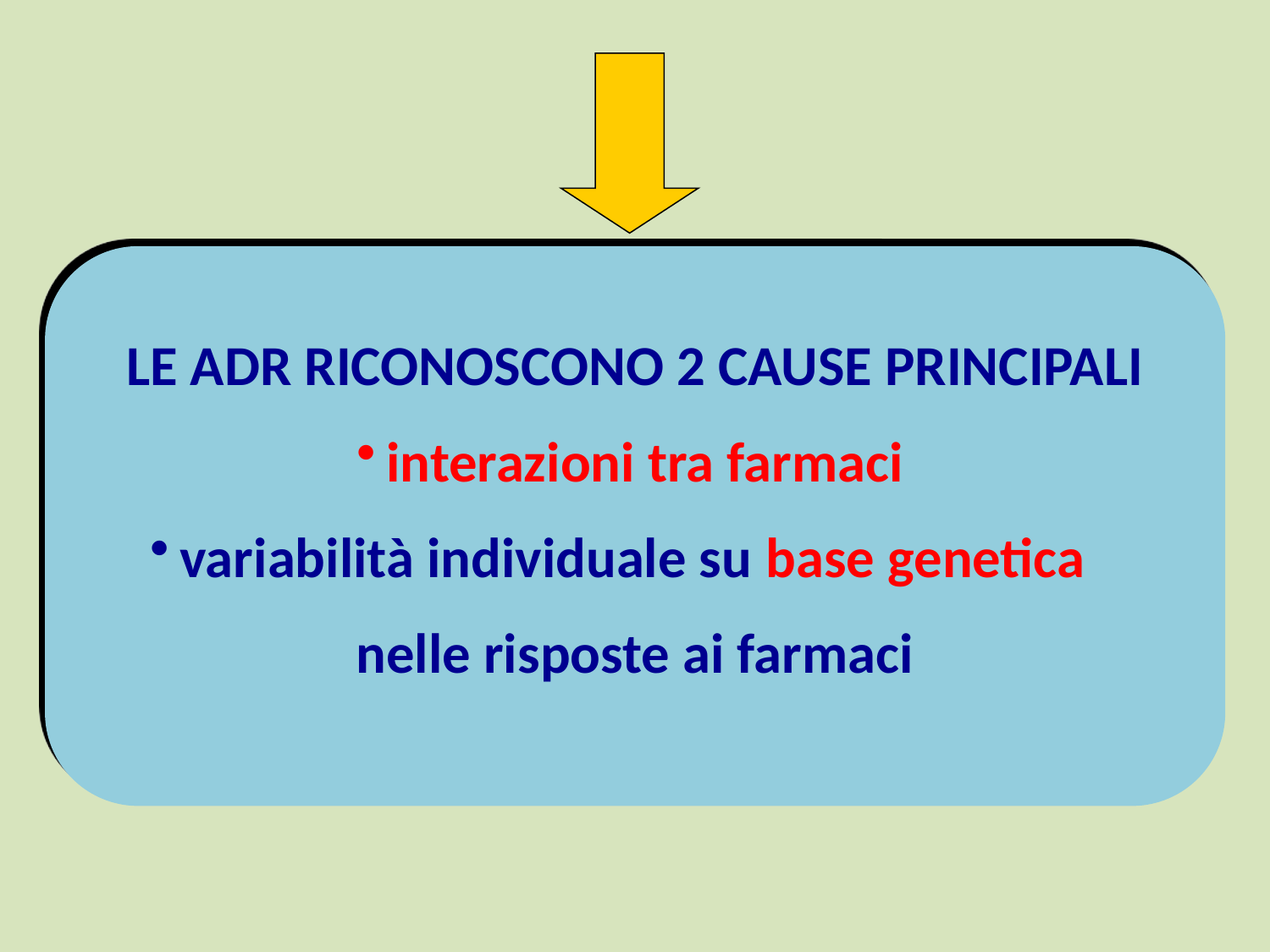

LE ADR RICONOSCONO 2 CAUSE PRINCIPALI
interazioni tra farmaci
variabilità individuale su base genetica
nelle risposte ai farmaci